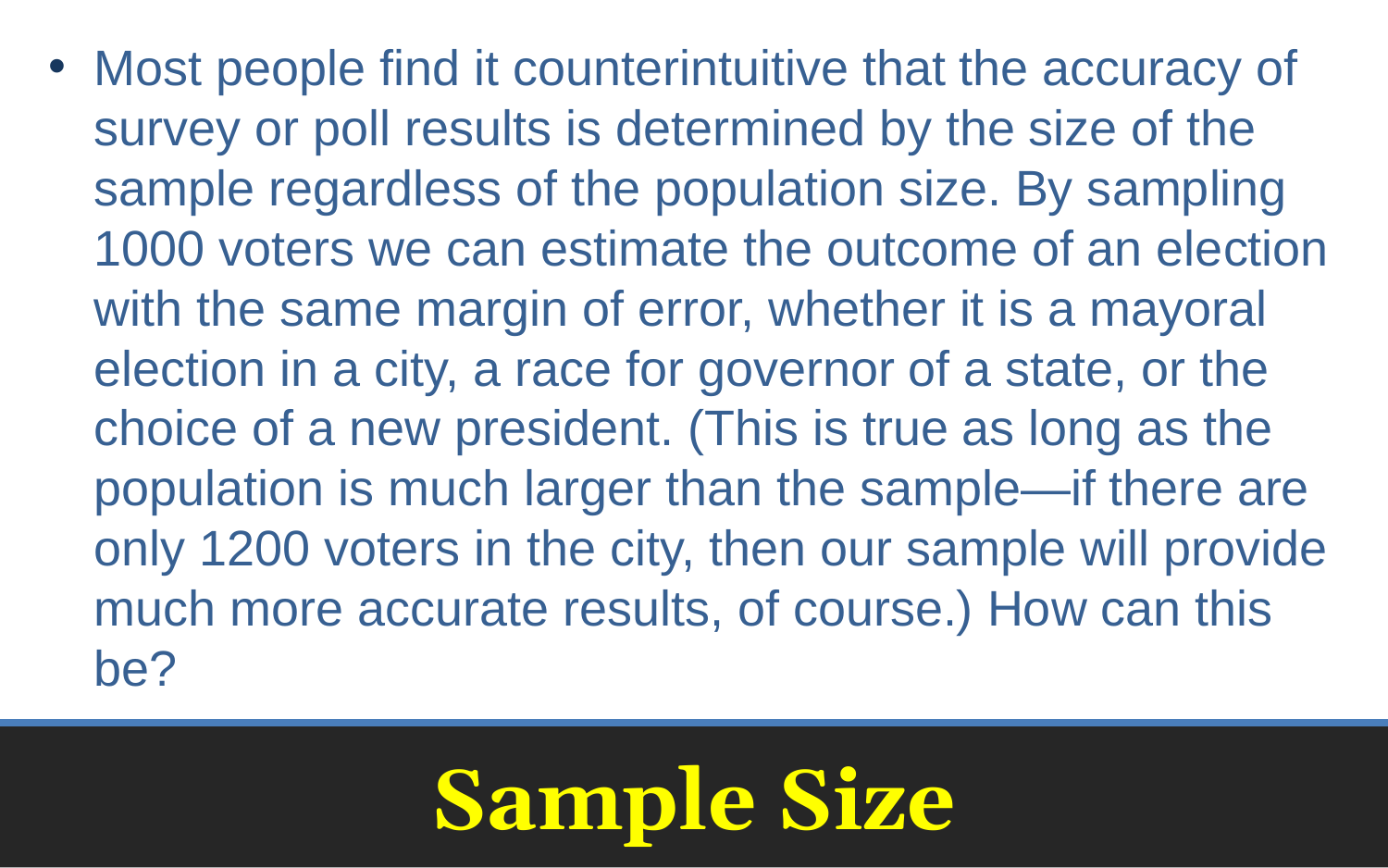

Most people find it counterintuitive that the accuracy of survey or poll results is determined by the size of the sample regardless of the population size. By sampling 1000 voters we can estimate the outcome of an election with the same margin of error, whether it is a mayoral election in a city, a race for governor of a state, or the choice of a new president. (This is true as long as the population is much larger than the sample—if there are only 1200 voters in the city, then our sample will provide much more accurate results, of course.) How can this be?
# Sample Size